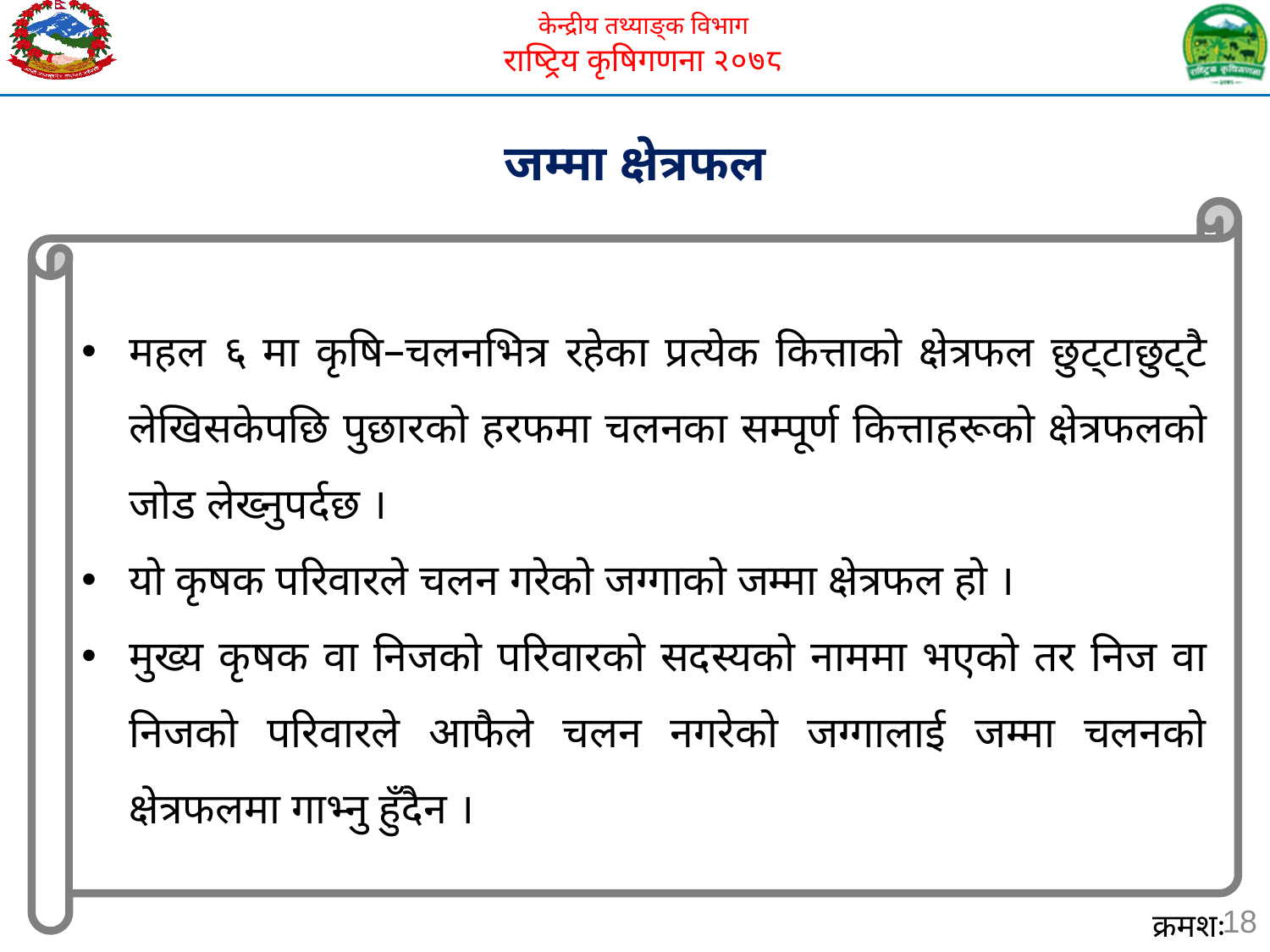

जम्मा क्षेत्रफल
महल ६ मा कृषि–चलनभित्र रहेका प्रत्येक कित्ताको क्षेत्रफल छुट्टाछुट्टै लेखिसकेपछि पुछारको हरफमा चलनका सम्पूर्ण कित्ताहरूको क्षेत्रफलको जोड लेख्नुपर्दछ ।
यो कृषक परिवारले चलन गरेको जग्गाको जम्मा क्षेत्रफल हो ।
मुख्य कृषक वा निजको परिवारको सदस्यको नाममा भएको तर निज वा निजको परिवारले आफैले चलन नगरेको जग्गालाई जम्मा चलनको क्षेत्रफलमा गाभ्नु हुँदैन ।
18
क्रमशः